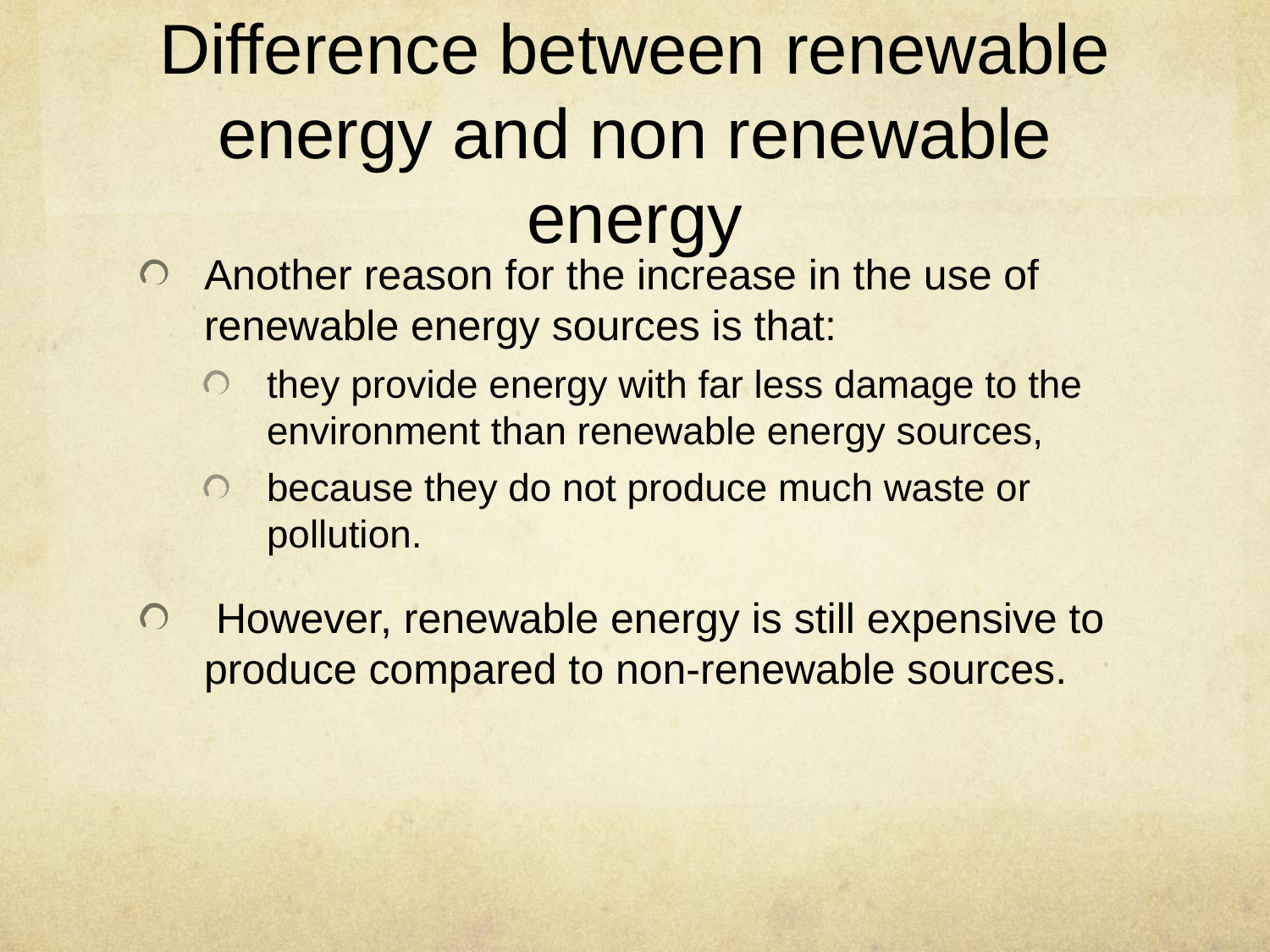

# Difference between renewable energy and non renewable energy
Another reason for the increase in the use of renewable energy sources is that:
they provide energy with far less damage to the environment than renewable energy sources,
because they do not produce much waste or pollution.
 However, renewable energy is still expensive to produce compared to non-renewable sources.